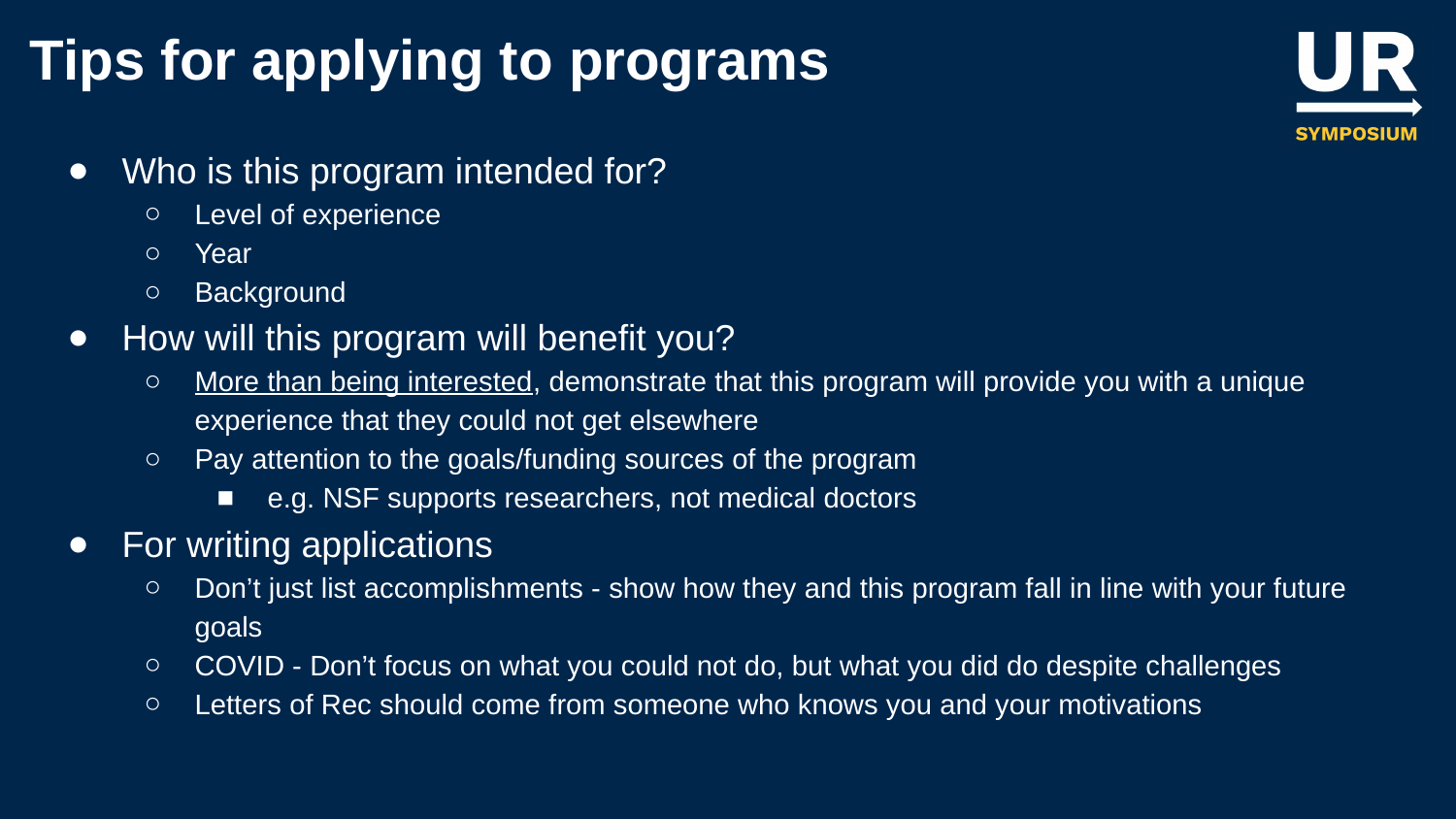

# Tips for applying to programs
Who is this program intended for?
Level of experience
Year
Background
How will this program will benefit you?
More than being interested, demonstrate that this program will provide you with a unique experience that they could not get elsewhere
Pay attention to the goals/funding sources of the program
e.g. NSF supports researchers, not medical doctors
For writing applications
Don’t just list accomplishments - show how they and this program fall in line with your future goals
COVID - Don’t focus on what you could not do, but what you did do despite challenges
Letters of Rec should come from someone who knows you and your motivations